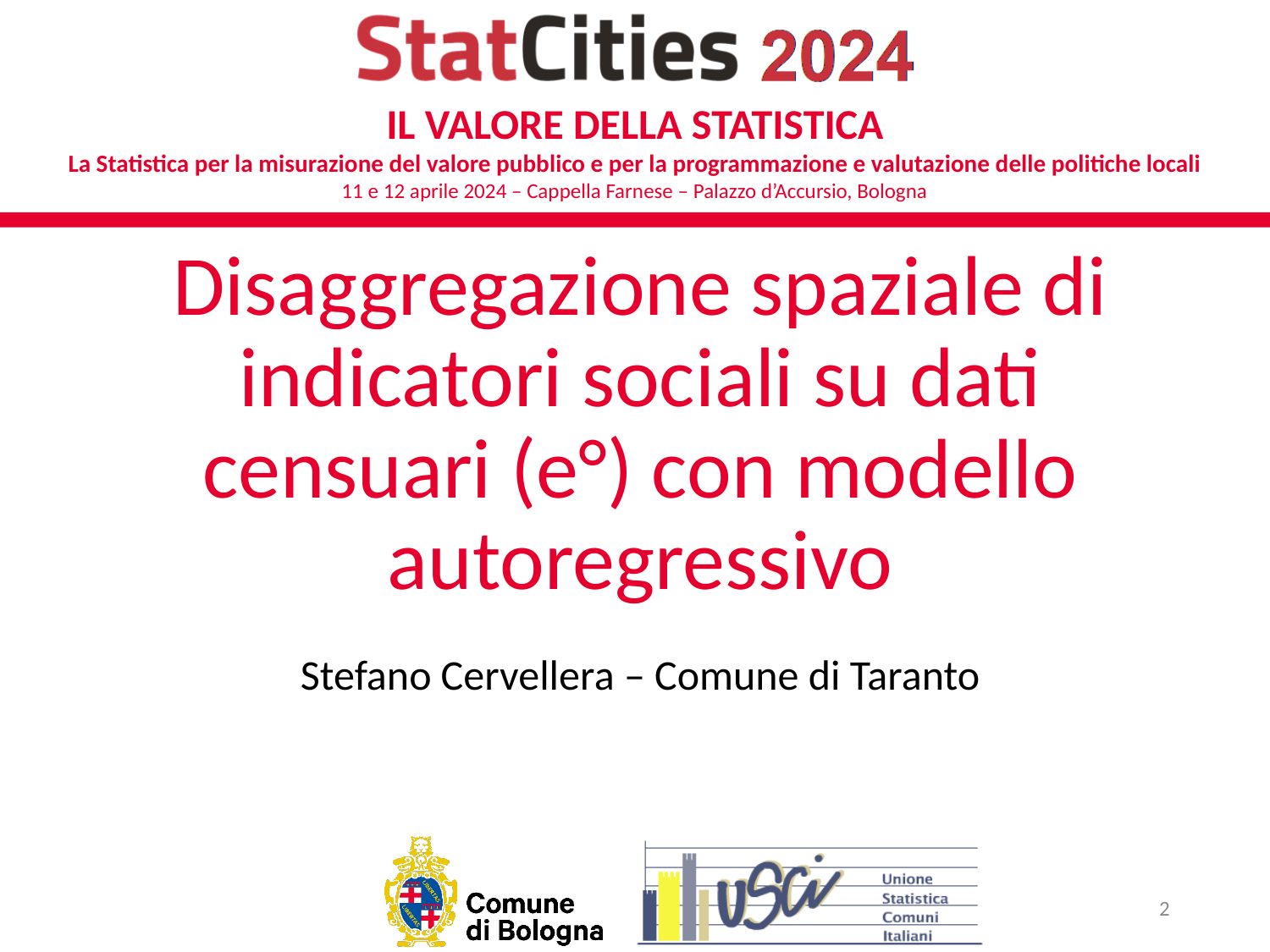

# Disaggregazione spaziale di indicatori sociali su dati censuari (e°) con modello autoregressivo
Stefano Cervellera – Comune di Taranto
2